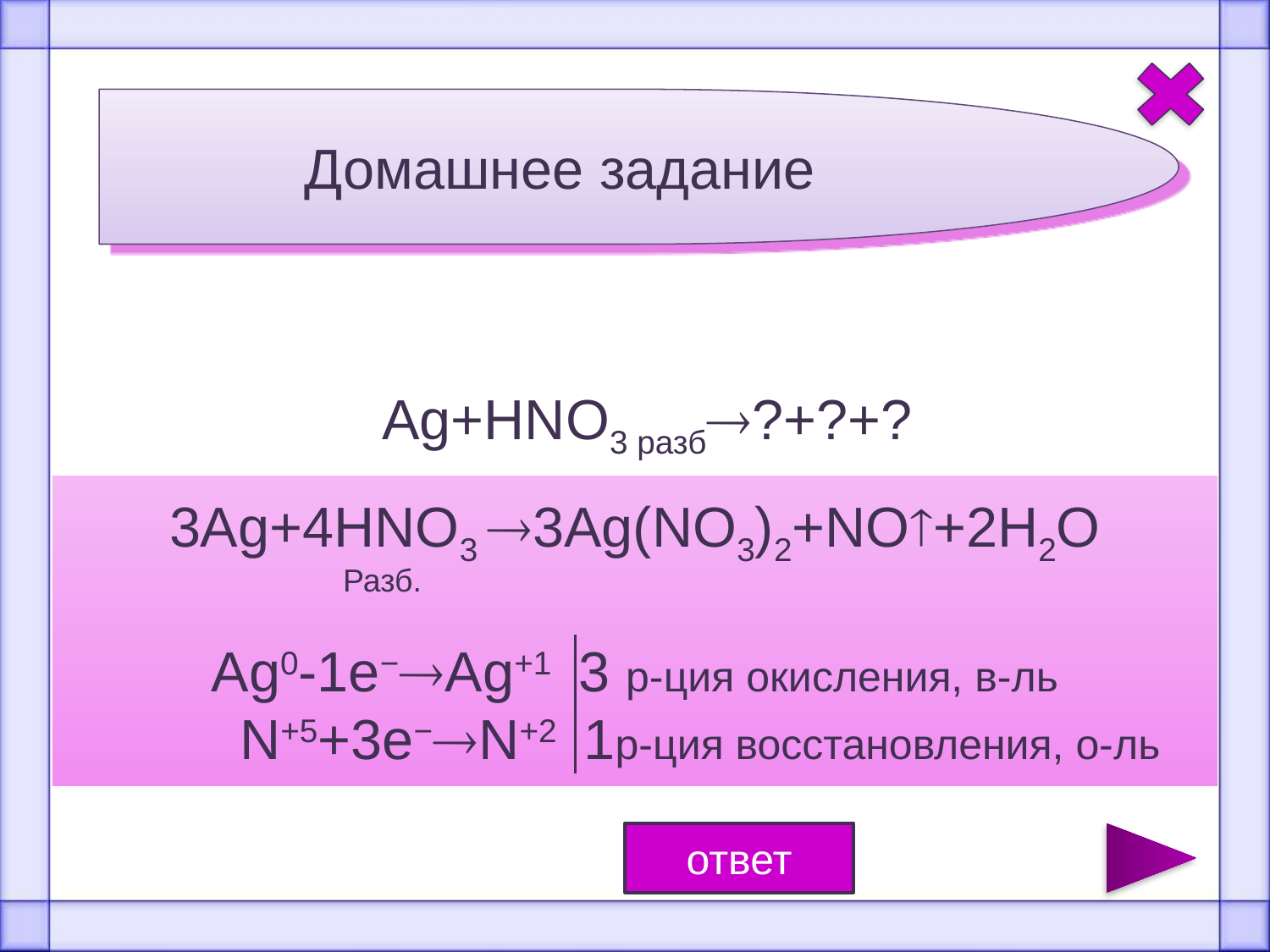

Домашнее задание
Ag+HNO3 разб→?+?+?
3Ag+4HNO3 →3Ag(NO3)2+NO↑+2H2O

Ag0-1e−→Ag+1   3 р-ция окисления, в-ль
           N+5+3e−→N+2   1р-ция восстановления, о-ль
Разб.

ответ